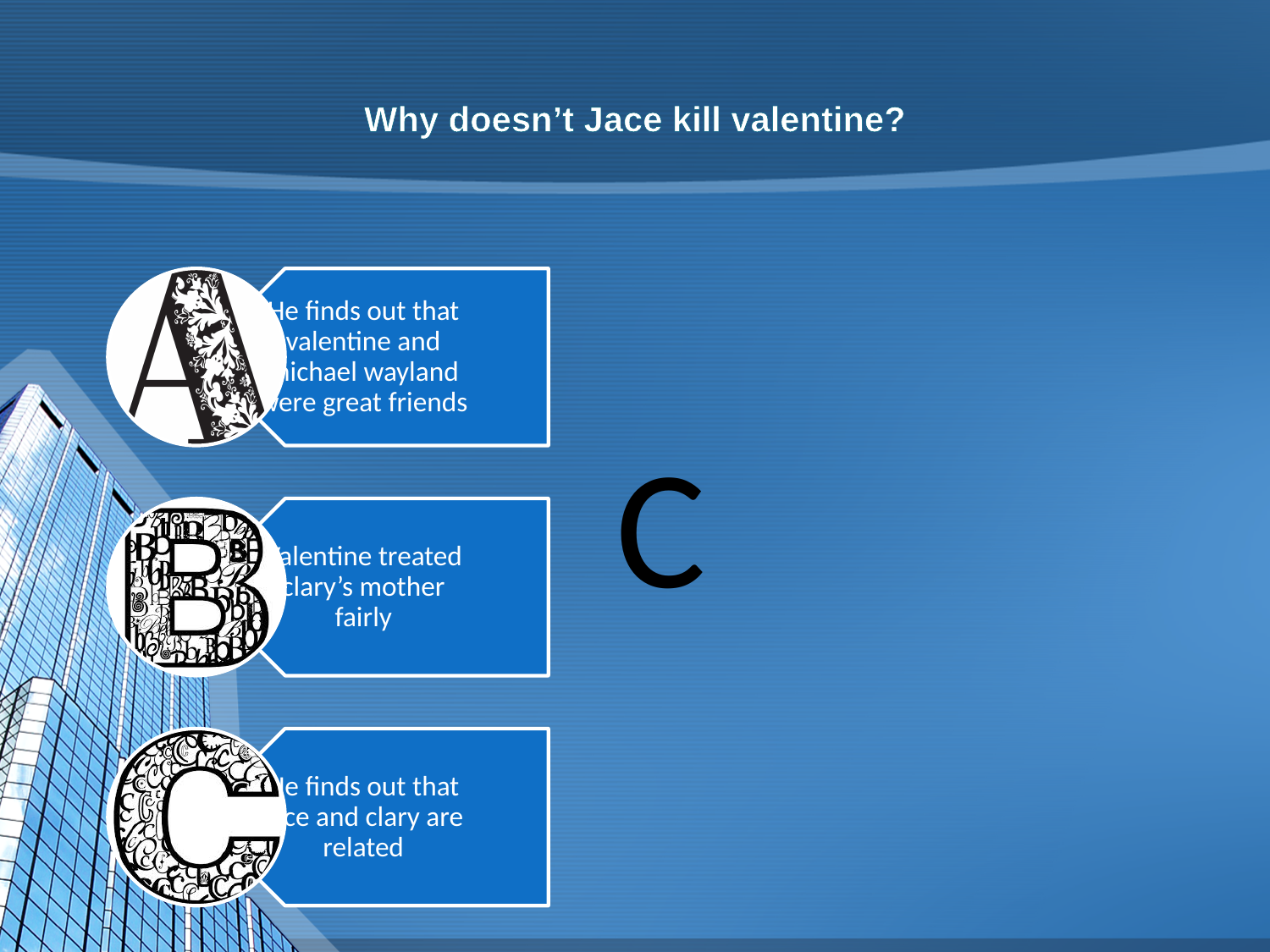

# Why doesn’t Jace kill valentine?
He finds out that valentine and michael wayland were great friends
Valentine treated clary’s mother fairly
He finds out that jace and clary are related
C